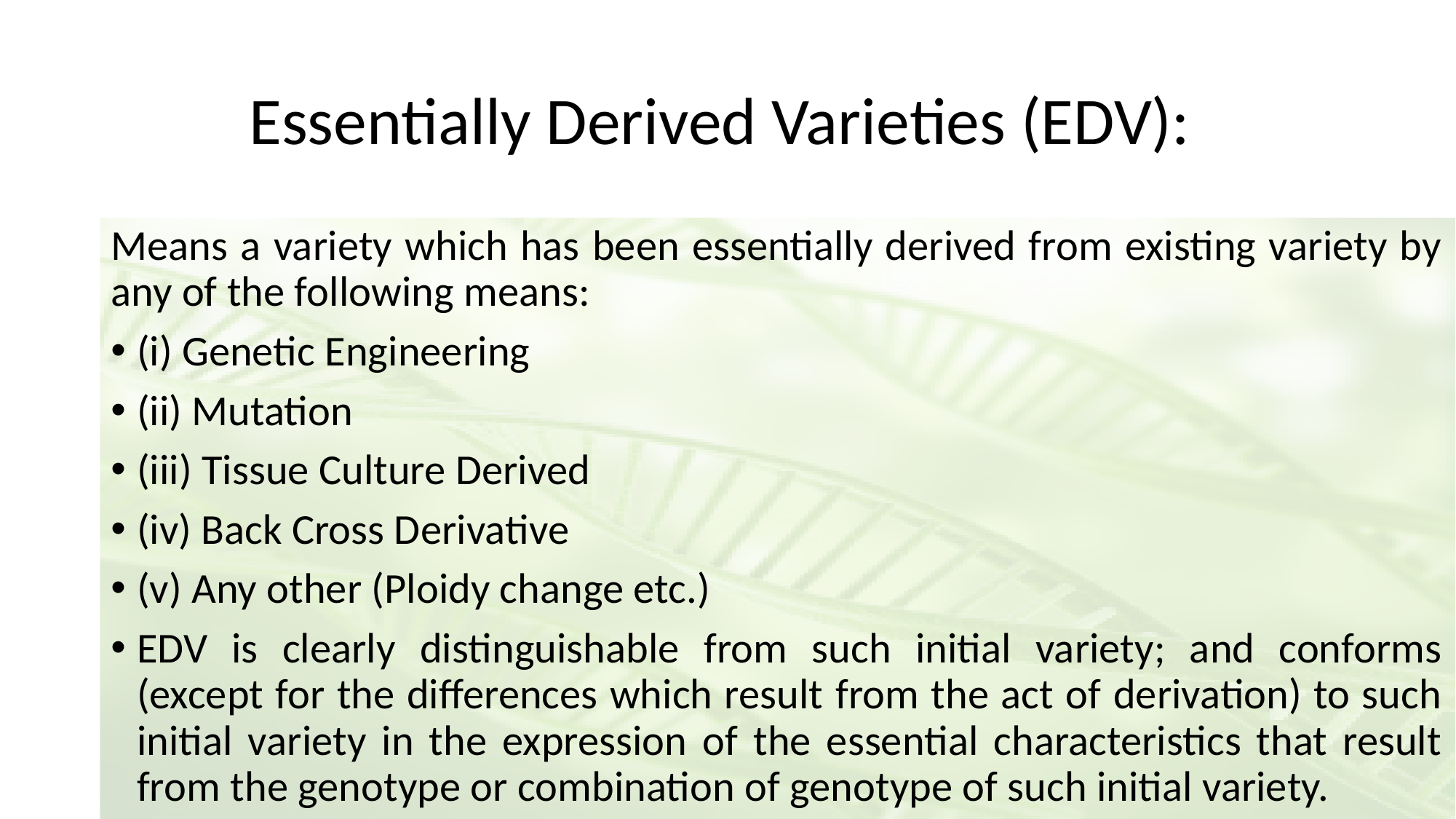

# Essentially Derived Varieties (EDV):
Means a variety which has been essentially derived from existing variety by any of the following means:
(i) Genetic Engineering
(ii) Mutation
(iii) Tissue Culture Derived
(iv) Back Cross Derivative
(v) Any other (Ploidy change etc.)
EDV is clearly distinguishable from such initial variety; and conforms (except for the differences which result from the act of derivation) to such initial variety in the expression of the essential characteristics that result from the genotype or combination of genotype of such initial variety.